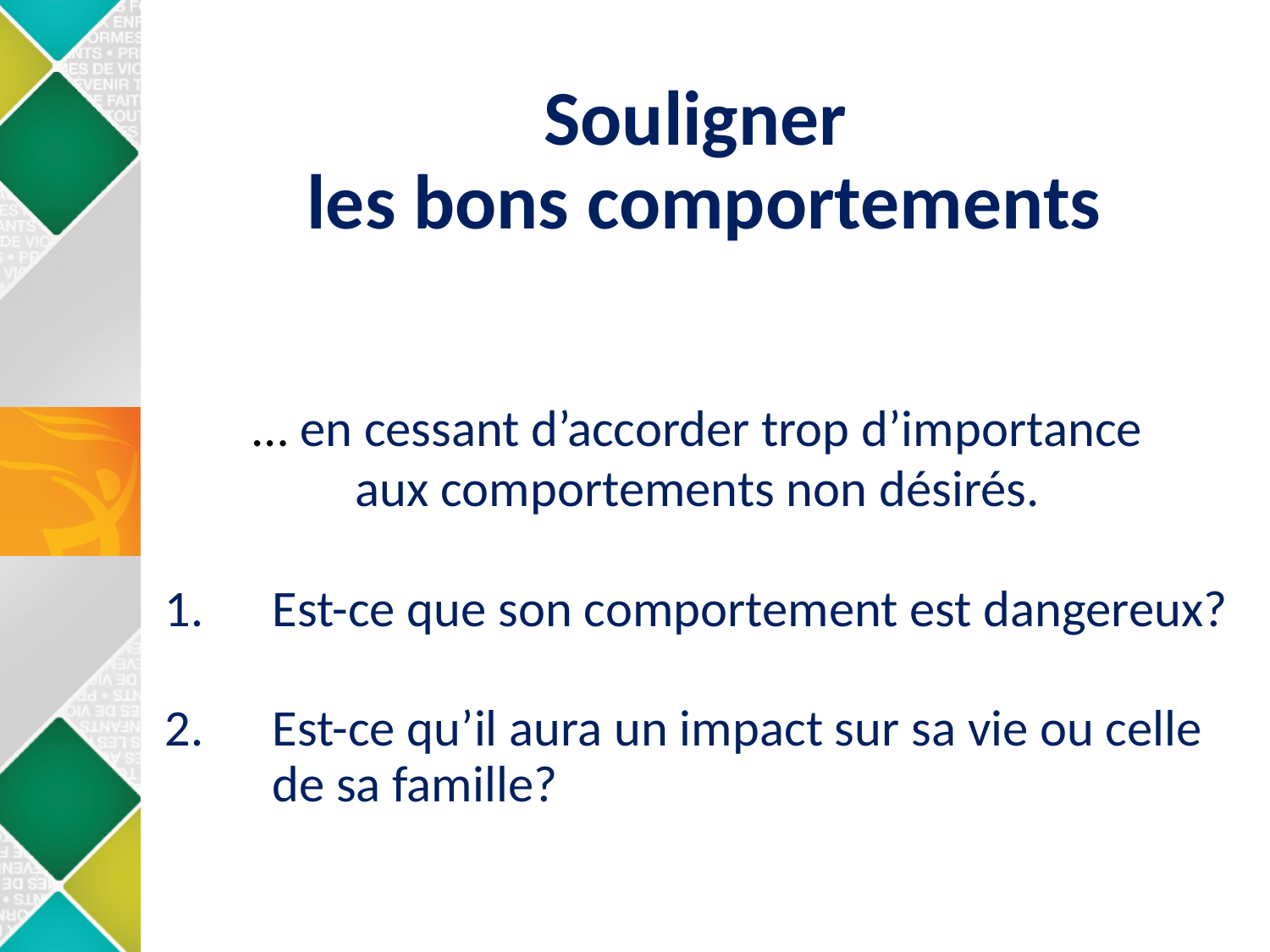

# Souligner les bons comportements

… en cessant d’accorder trop d’importance
aux comportements non désirés.

Est-ce que son comportement est dangereux?

Est-ce qu’il aura un impact sur sa vie ou celle de sa famille?